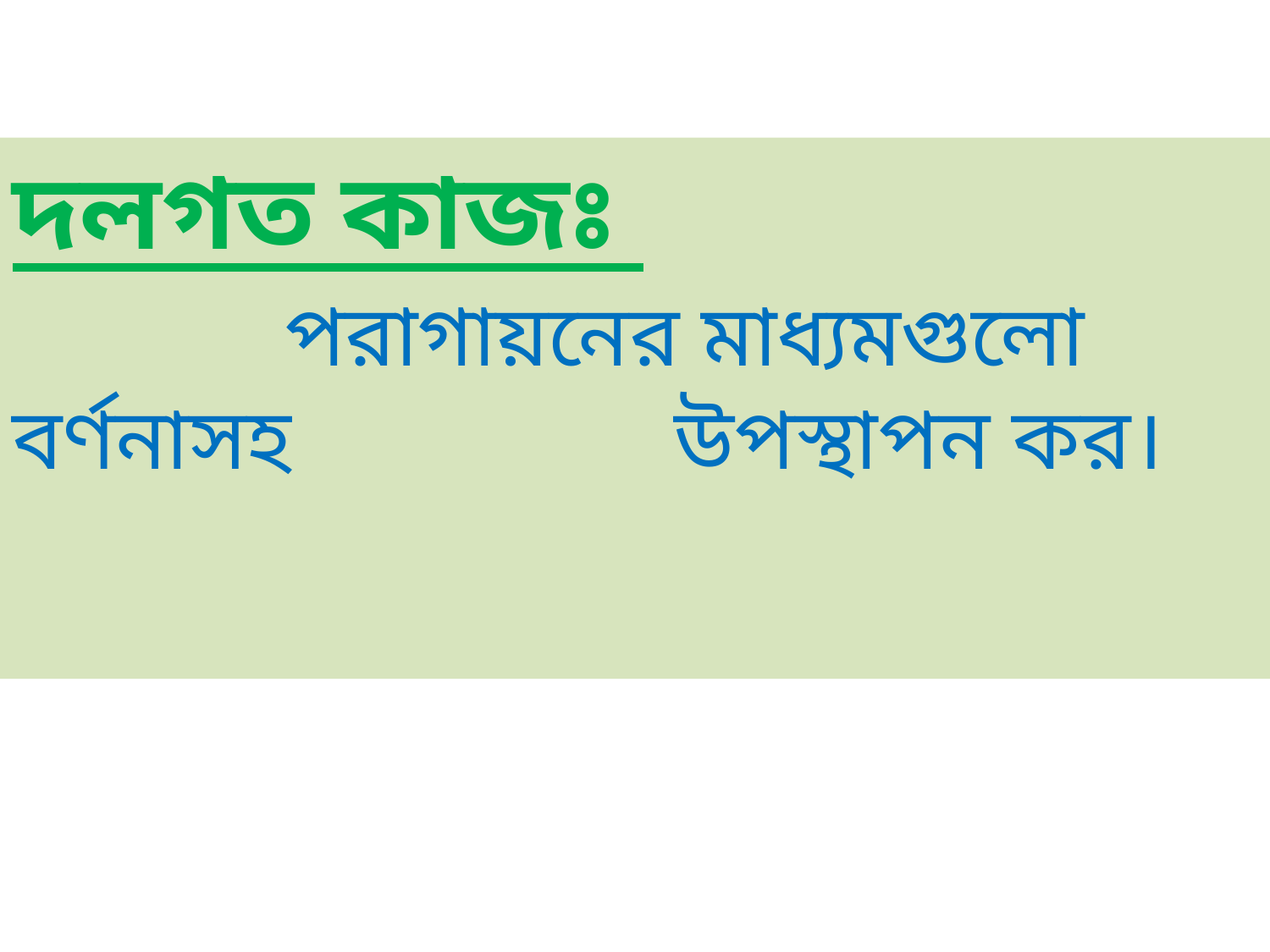

দলগত কাজঃ
           পরাগায়নের মাধ্যমগুলো বর্ণনাসহ 	  	       উপস্থাপন কর।